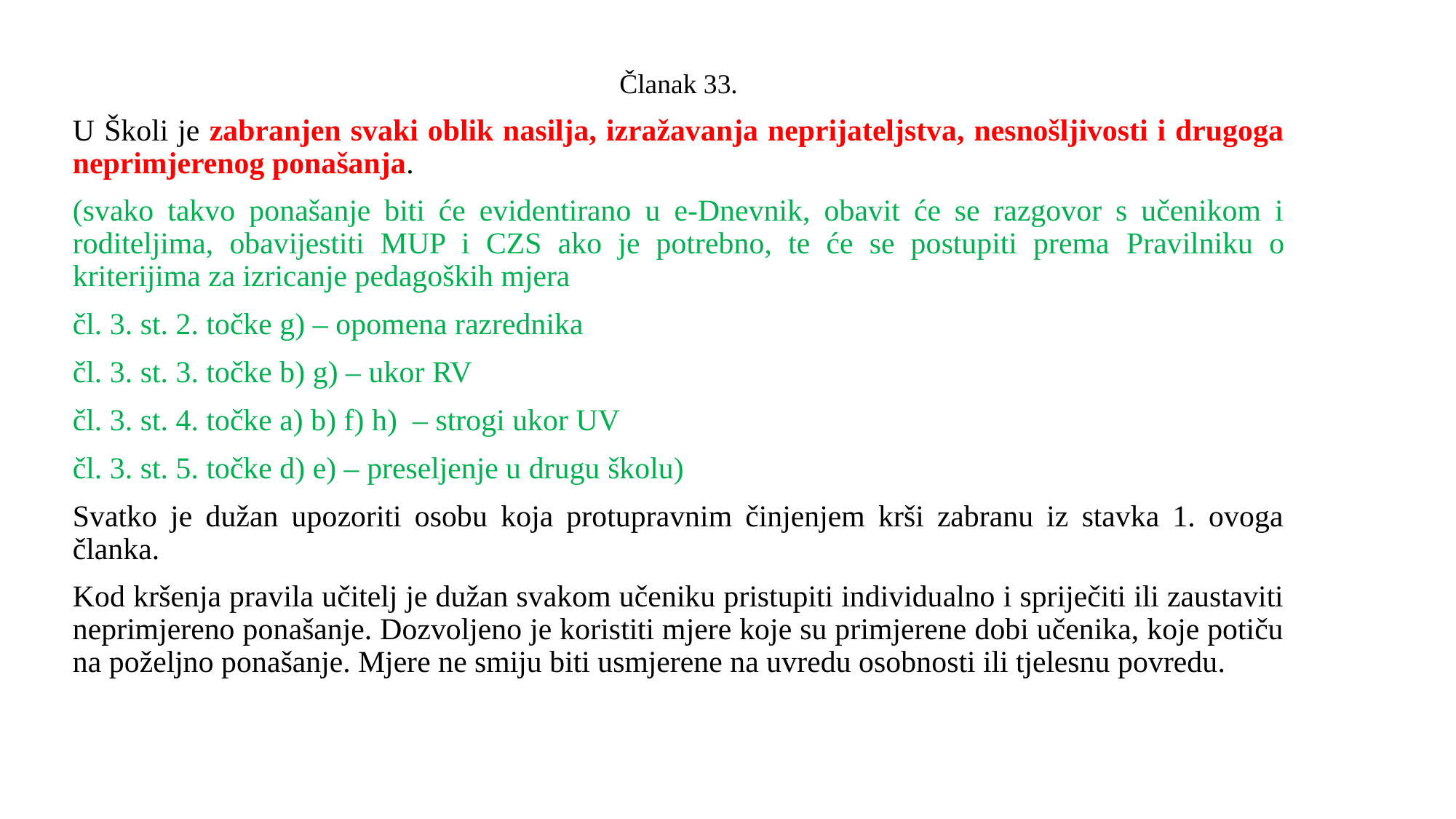

Članak 33.
U Školi je zabranjen svaki oblik nasilja, izražavanja neprijateljstva, nesnošljivosti i drugoga neprimjerenog ponašanja.
(svako takvo ponašanje biti će evidentirano u e-Dnevnik, obavit će se razgovor s učenikom i roditeljima, obavijestiti MUP i CZS ako je potrebno, te će se postupiti prema Pravilniku o kriterijima za izricanje pedagoških mjera
čl. 3. st. 2. točke g) – opomena razrednika
čl. 3. st. 3. točke b) g) – ukor RV
čl. 3. st. 4. točke a) b) f) h)  – strogi ukor UV
čl. 3. st. 5. točke d) e) – preseljenje u drugu školu)
Svatko je dužan upozoriti osobu koja protupravnim činjenjem krši zabranu iz stavka 1. ovoga članka.
Kod kršenja pravila učitelj je dužan svakom učeniku pristupiti individualno i spriječiti ili zaustaviti neprimjereno ponašanje. Dozvoljeno je koristiti mjere koje su primjerene dobi učenika, koje potiču na poželjno ponašanje. Mjere ne smiju biti usmjerene na uvredu osobnosti ili tjelesnu povredu.